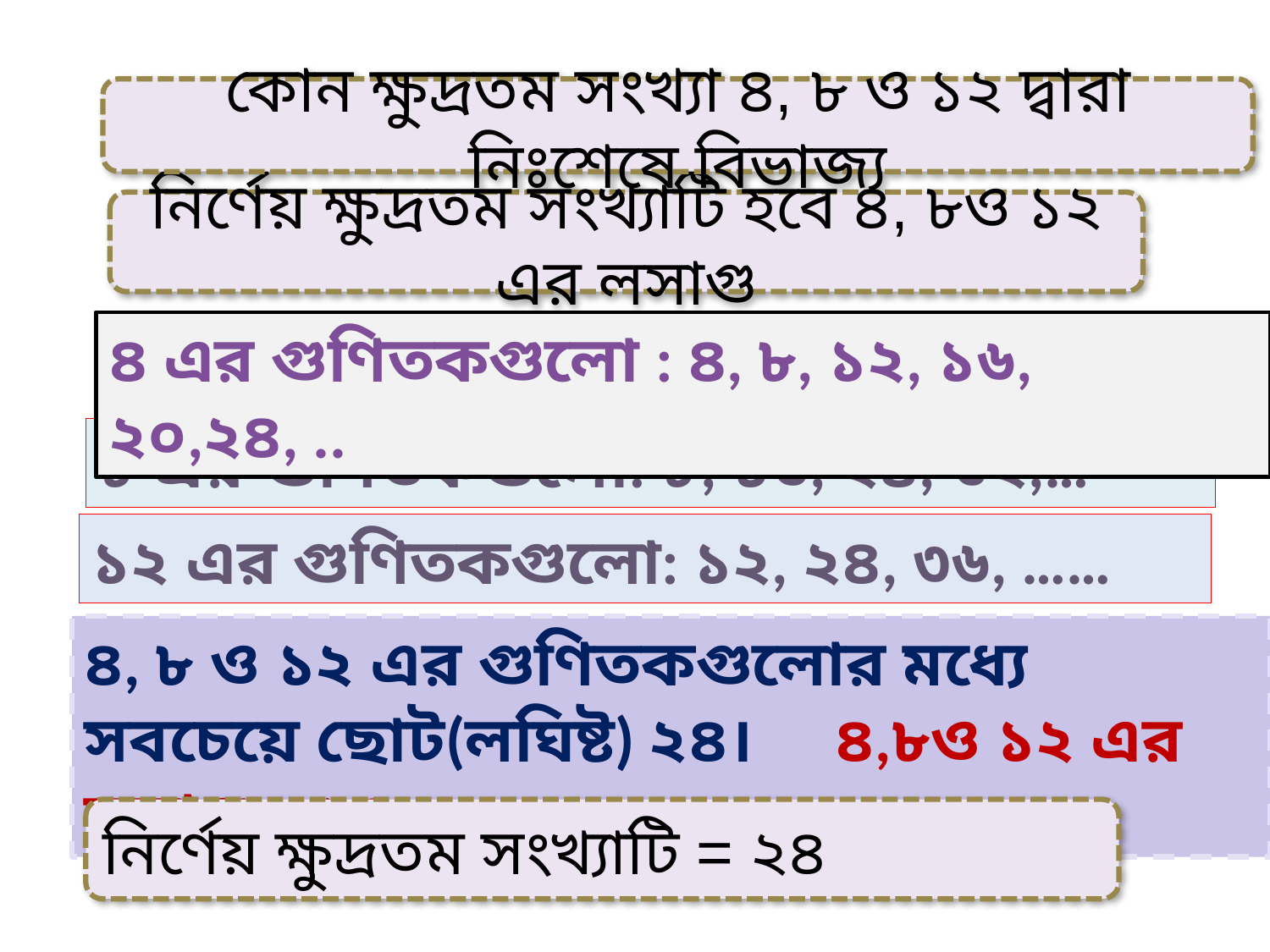

কোন ক্ষুদ্রতম সংখ্যা ৪, ৮ ও ১২ দ্বারা নিঃশেষে বিভাজ্য
নির্ণেয় ক্ষুদ্রতম সংখ্যাটি হবে ৪, ৮ও ১২ এর লসাগু
৪ এর গুণিতকগুলো : ৪, ৮, ১২, ১৬, ২০,২৪, ..
৮ এর গুণিতকগুলো: ৮, ১৬, ২৪, ৩২,…
১২ এর গুণিতকগুলো: ১২, ২৪, ৩৬, ……
৪, ৮ ও ১২ এর গুণিতকগুলোর মধ্যে সবচেয়ে ছোট(লঘিষ্ট) ২৪।     ৪,৮ও ১২ এর লসাগু = ২৪
নির্ণেয় ক্ষুদ্রতম সংখ্যাটি = ২৪